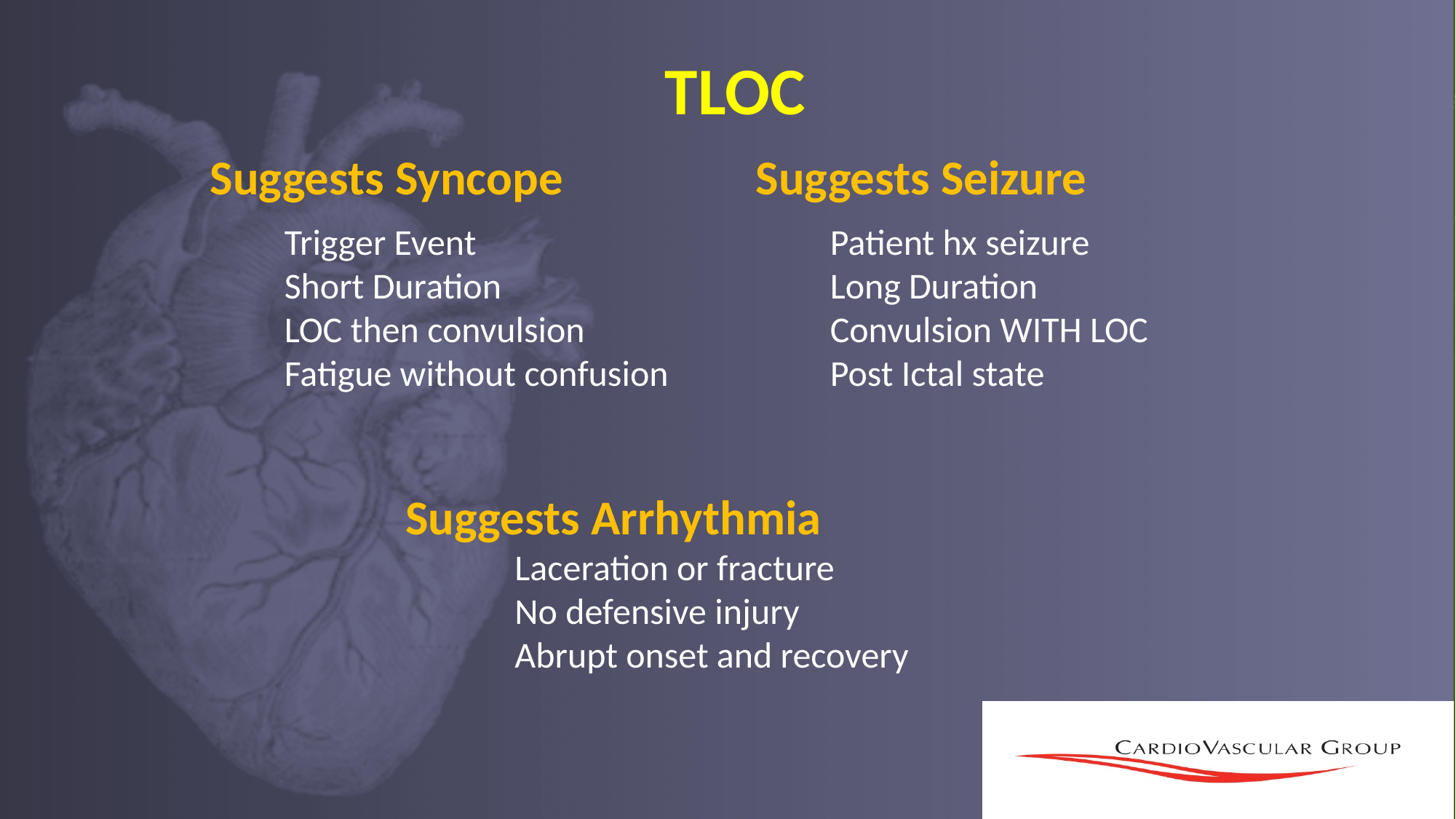

# TLOC
Suggests Syncope		Suggests Seizure
Trigger Event				Patient hx seizure
Short Duration				Long Duration
LOC then convulsion			Convulsion WITH LOC
Fatigue without confusion		Post Ictal state
Suggests Arrhythmia
	Laceration or fracture
	No defensive injury
	Abrupt onset and recovery